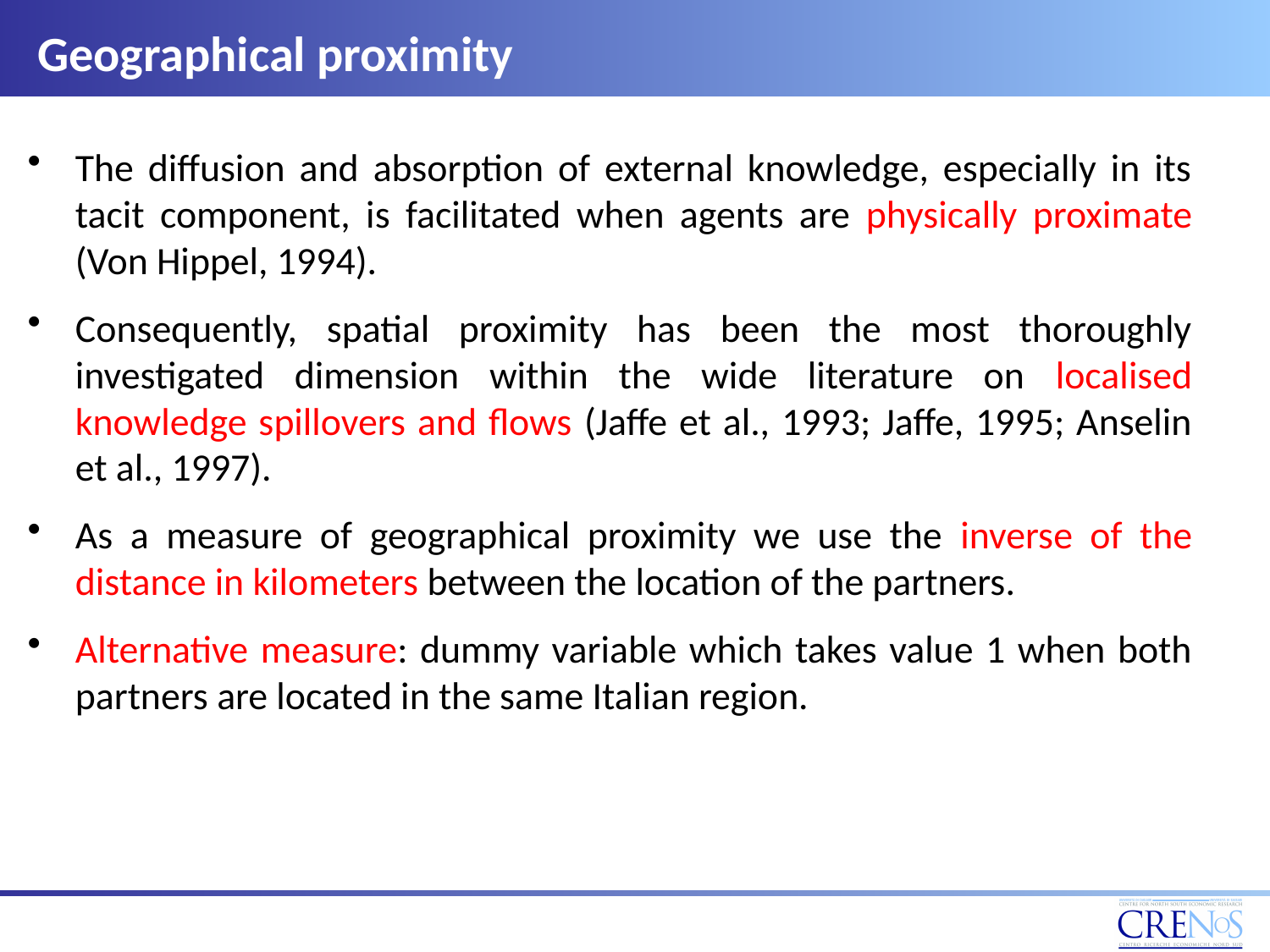

# Geographical proximity
The diffusion and absorption of external knowledge, especially in its tacit component, is facilitated when agents are physically proximate (Von Hippel, 1994).
Consequently, spatial proximity has been the most thoroughly investigated dimension within the wide literature on localised knowledge spillovers and flows (Jaffe et al., 1993; Jaffe, 1995; Anselin et al., 1997).
As a measure of geographical proximity we use the inverse of the distance in kilometers between the location of the partners.
Alternative measure: dummy variable which takes value 1 when both partners are located in the same Italian region.